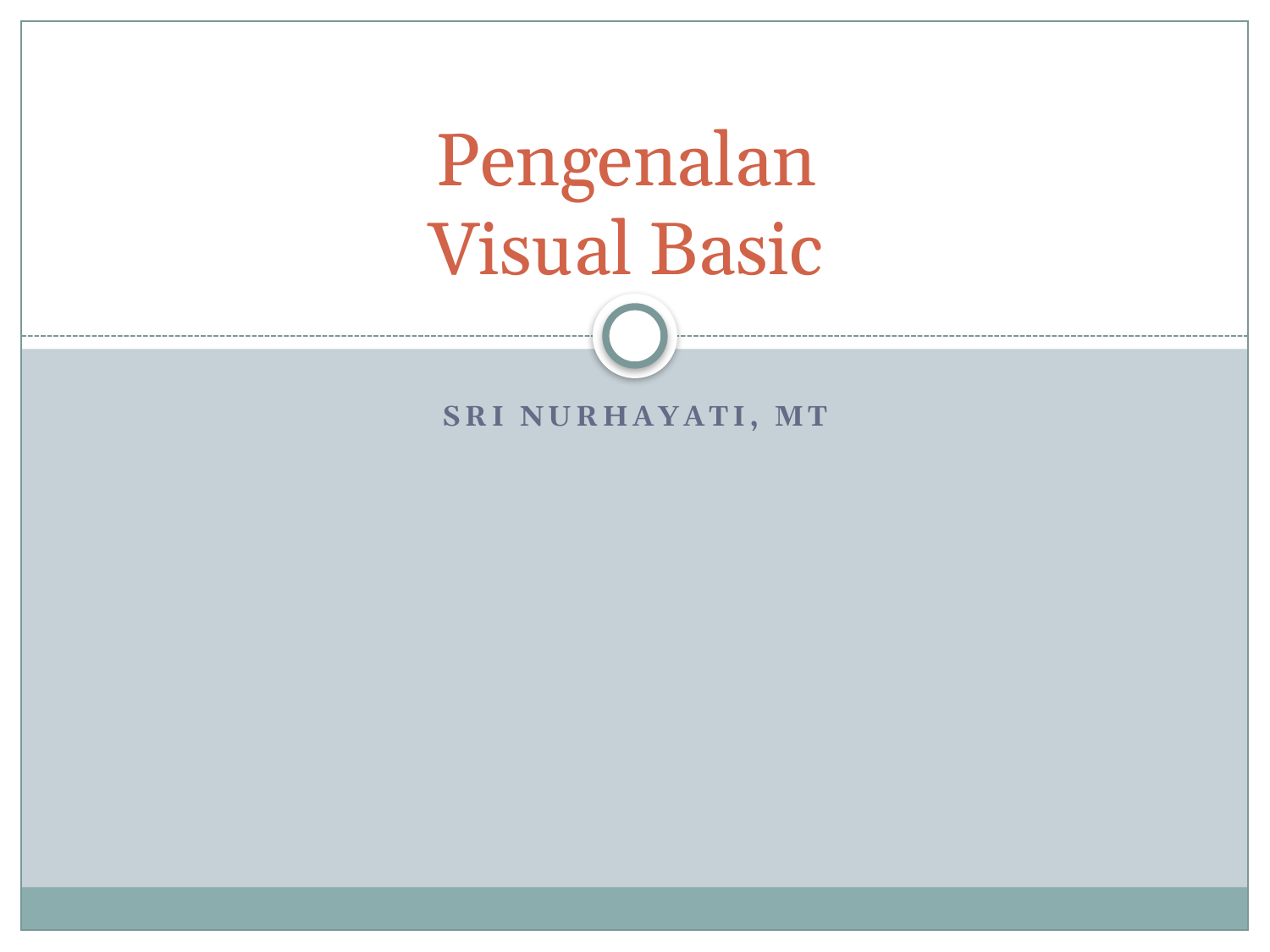

# Pengenalan Visual Basic
Sri nurhayati, mt